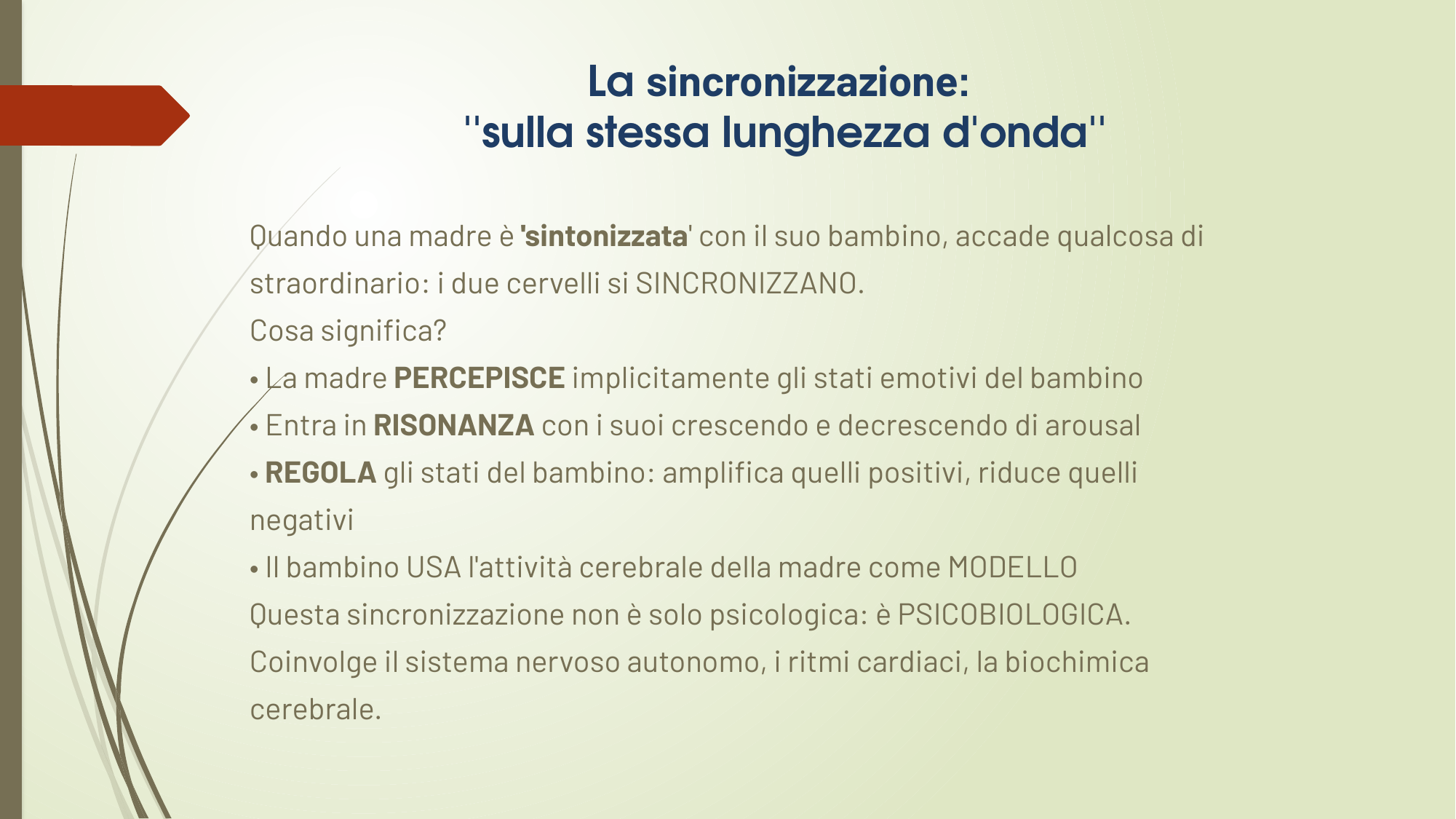

La sincronizzazione:
''sulla stessa lunghezza d'onda''
Quando una madre è 'sintonizzata' con il suo bambino, accade qualcosa di straordinario: i due cervelli si SINCRONIZZANO.
Cosa significa?
• La madre PERCEPISCE implicitamente gli stati emotivi del bambino
• Entra in RISONANZA con i suoi crescendo e decrescendo di arousal
• REGOLA gli stati del bambino: amplifica quelli positivi, riduce quelli negativi
• Il bambino USA l'attività cerebrale della madre come MODELLO
Questa sincronizzazione non è solo psicologica: è PSICOBIOLOGICA. Coinvolge il sistema nervoso autonomo, i ritmi cardiaci, la biochimica cerebrale.